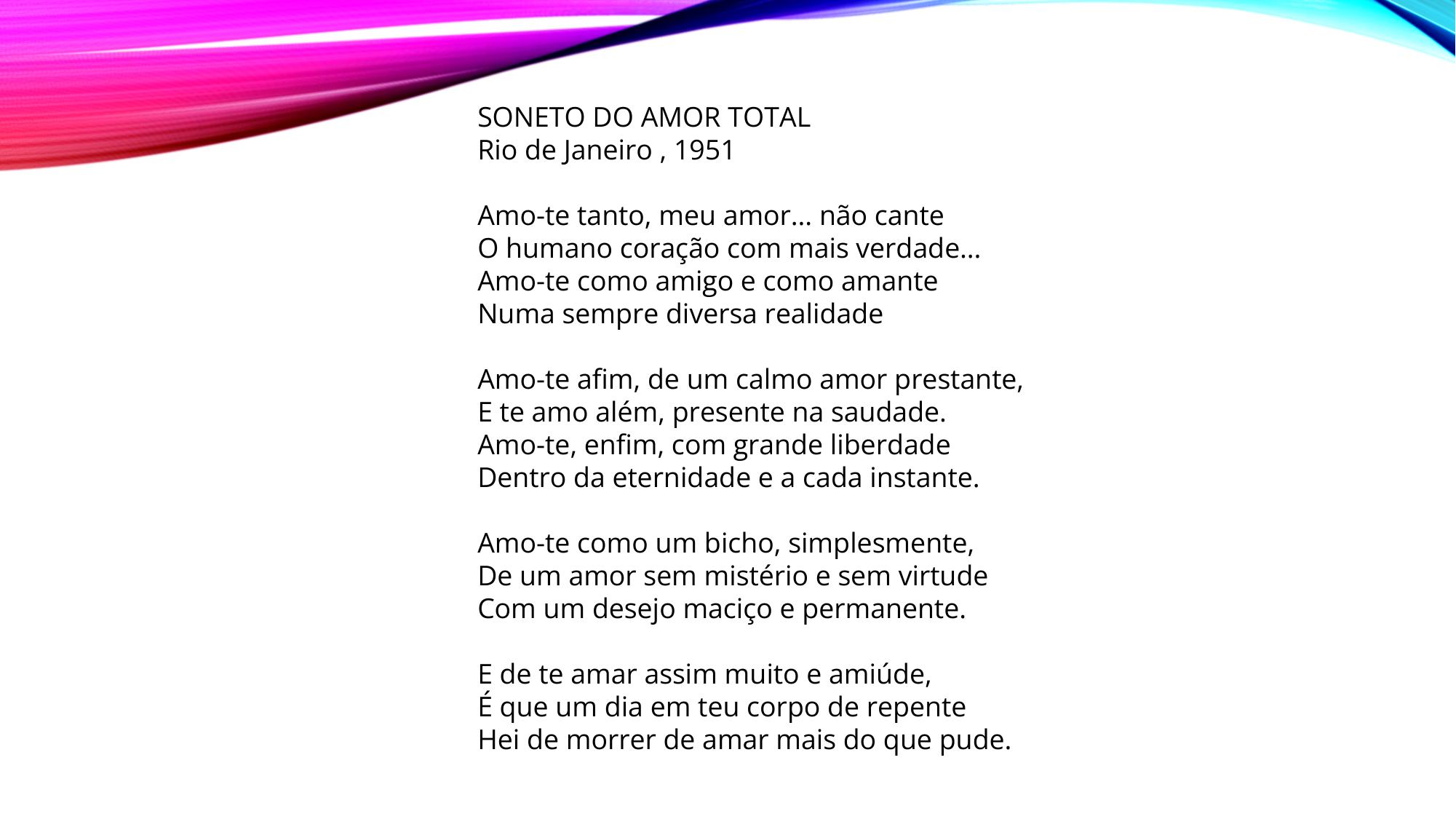

SONETO DO AMOR TOTAL
Rio de Janeiro , 1951

Amo-te tanto, meu amor... não cante 
O humano coração com mais verdade... 
Amo-te como amigo e como amante 
Numa sempre diversa realidade 
Amo-te afim, de um calmo amor prestante, 
E te amo além, presente na saudade. 
Amo-te, enfim, com grande liberdade 
Dentro da eternidade e a cada instante. 
Amo-te como um bicho, simplesmente, 
De um amor sem mistério e sem virtude 
Com um desejo maciço e permanente. 
E de te amar assim muito e amiúde, 
É que um dia em teu corpo de repente 
Hei de morrer de amar mais do que pude.